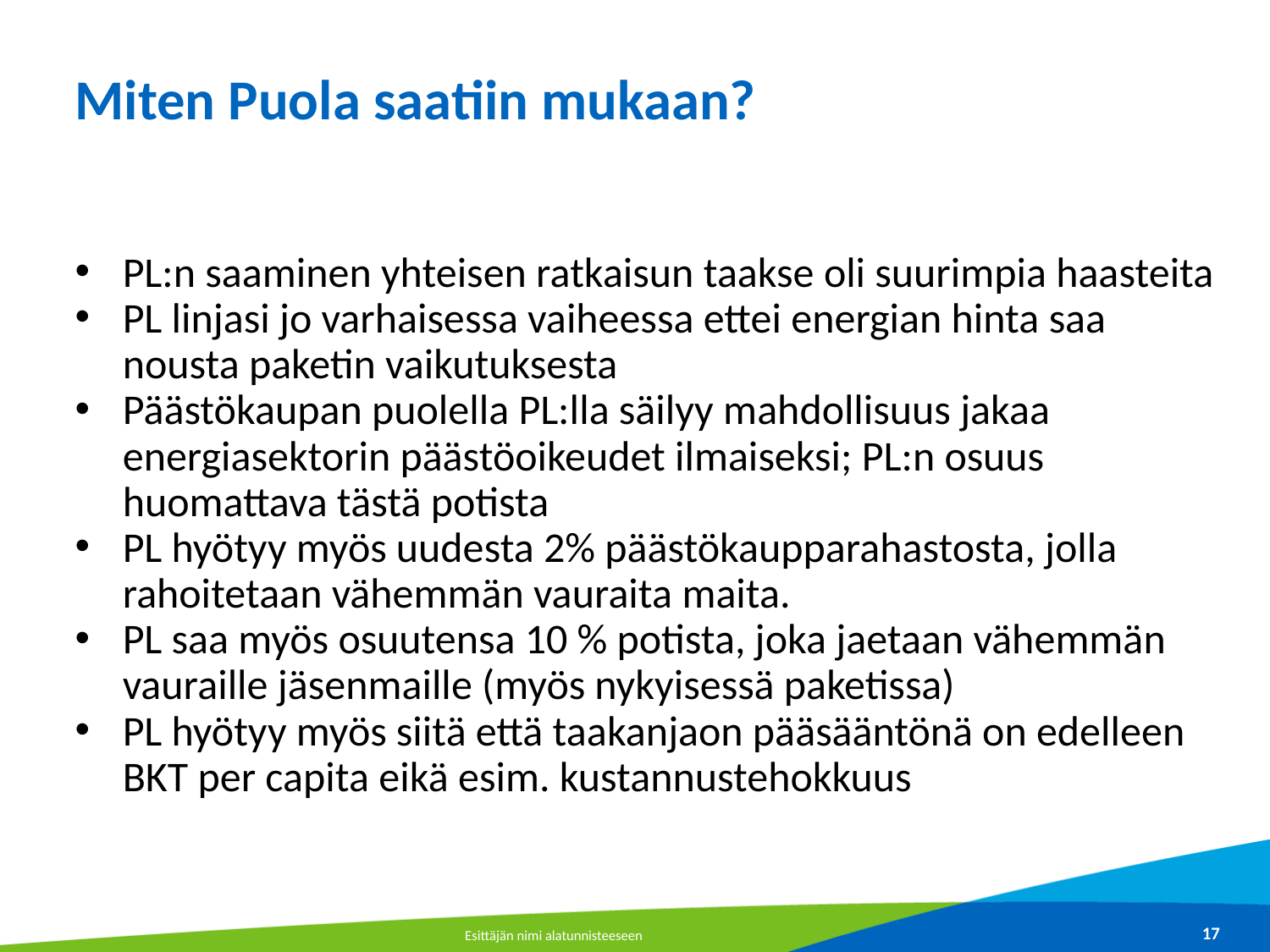

# Miten Puola saatiin mukaan?
PL:n saaminen yhteisen ratkaisun taakse oli suurimpia haasteita
PL linjasi jo varhaisessa vaiheessa ettei energian hinta saa nousta paketin vaikutuksesta
Päästökaupan puolella PL:lla säilyy mahdollisuus jakaa energiasektorin päästöoikeudet ilmaiseksi; PL:n osuus huomattava tästä potista
PL hyötyy myös uudesta 2% päästökaupparahastosta, jolla rahoitetaan vähemmän vauraita maita.
PL saa myös osuutensa 10 % potista, joka jaetaan vähemmän vauraille jäsenmaille (myös nykyisessä paketissa)
PL hyötyy myös siitä että taakanjaon pääsääntönä on edelleen BKT per capita eikä esim. kustannustehokkuus

Esittäjän nimi alatunnisteeseen
17